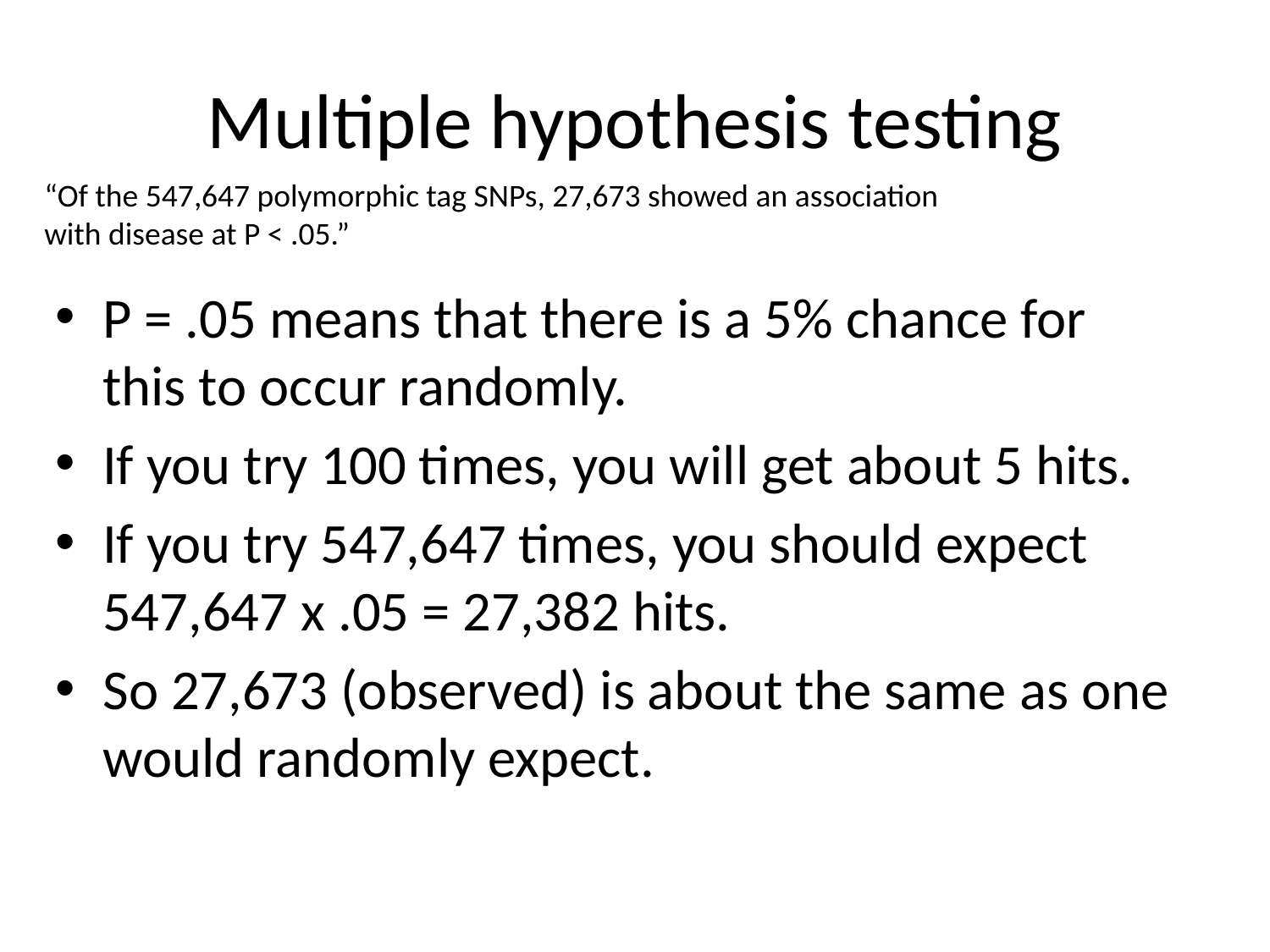

# Multiple hypothesis testing
“Of the 547,647 polymorphic tag SNPs, 27,673 showed an association with disease at P < .05.”
P = .05 means that there is a 5% chance for this to occur randomly.
If you try 100 times, you will get about 5 hits.
If you try 547,647 times, you should expect 547,647 x .05 = 27,382 hits.
So 27,673 (observed) is about the same as one would randomly expect.